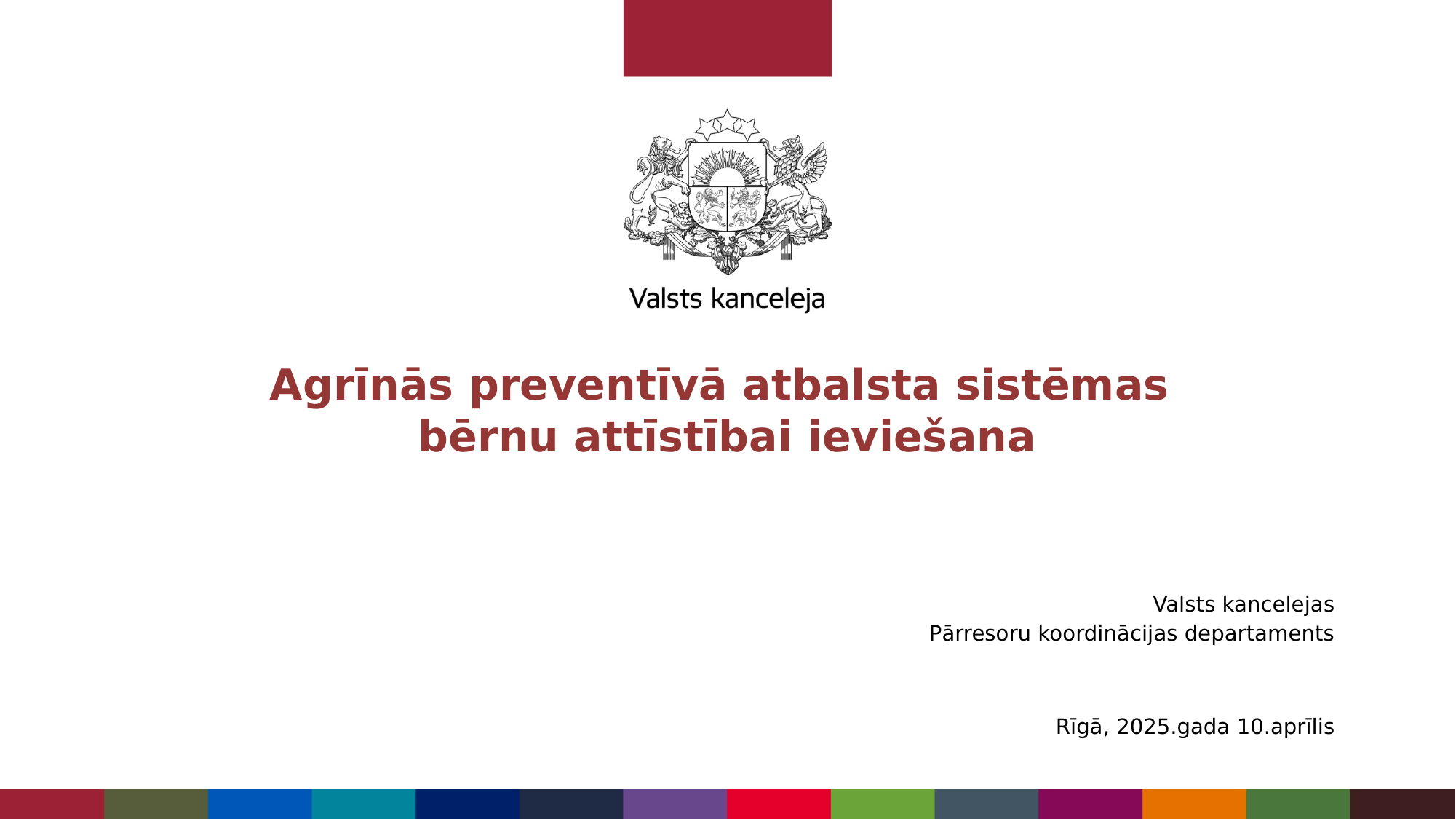

# Agrīnās preventīvā atbalsta sistēmas bērnu attīstībai ieviešana
Valsts kancelejas
Pārresoru koordinācijas departaments
Rīgā, 2025.gada 10.aprīlis